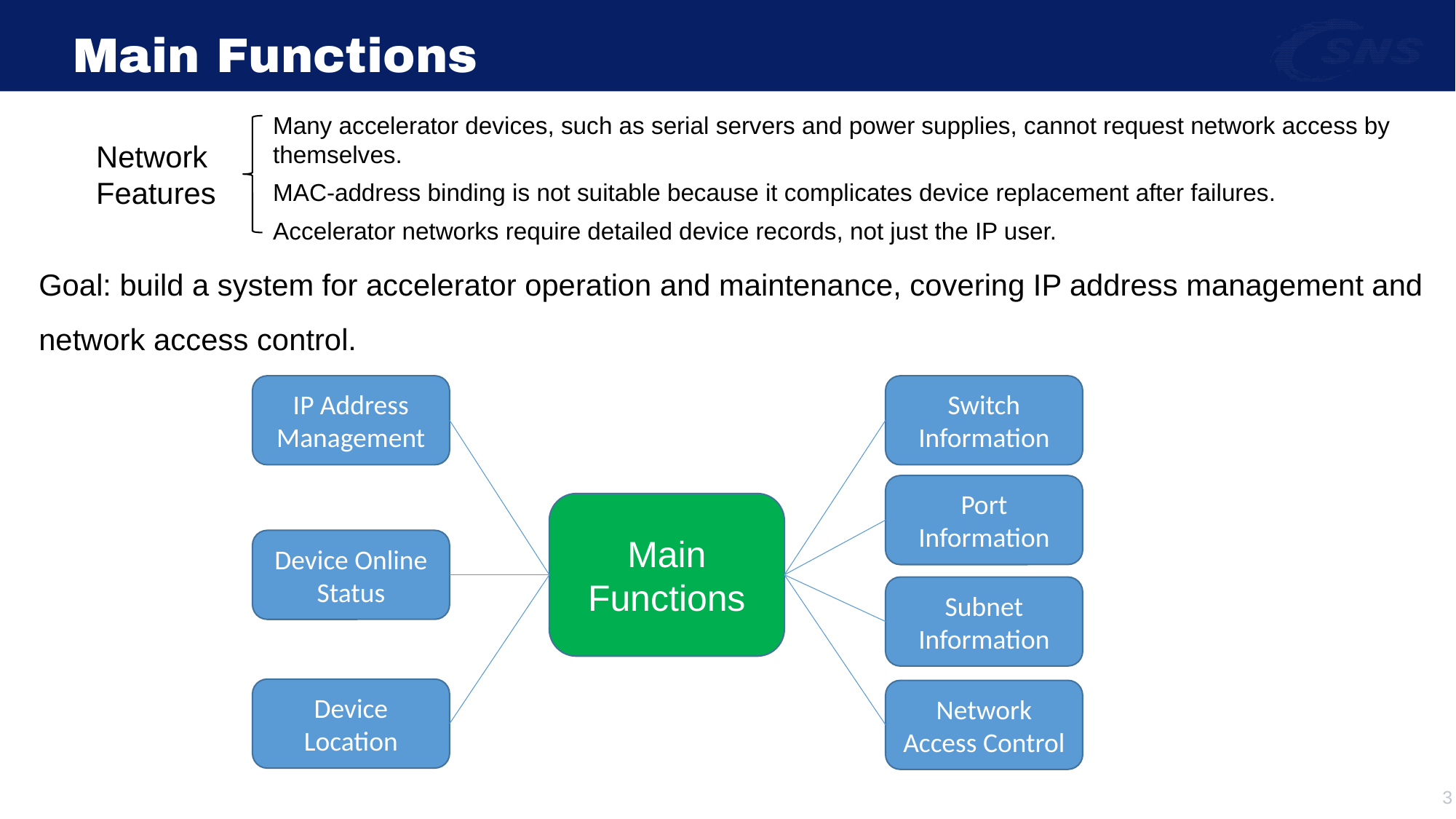

# Main Functions
Many accelerator devices, such as serial servers and power supplies, cannot request network access by themselves.
MAC-address binding is not suitable because it complicates device replacement after failures.
Accelerator networks require detailed device records, not just the IP user.

Network Features
Goal: build a system for accelerator operation and maintenance, covering IP address management and network access control.
IP Address Management
Switch Information
Port Information
Main Functions
Device Online Status
Subnet Information
Device Location
Network Access Control